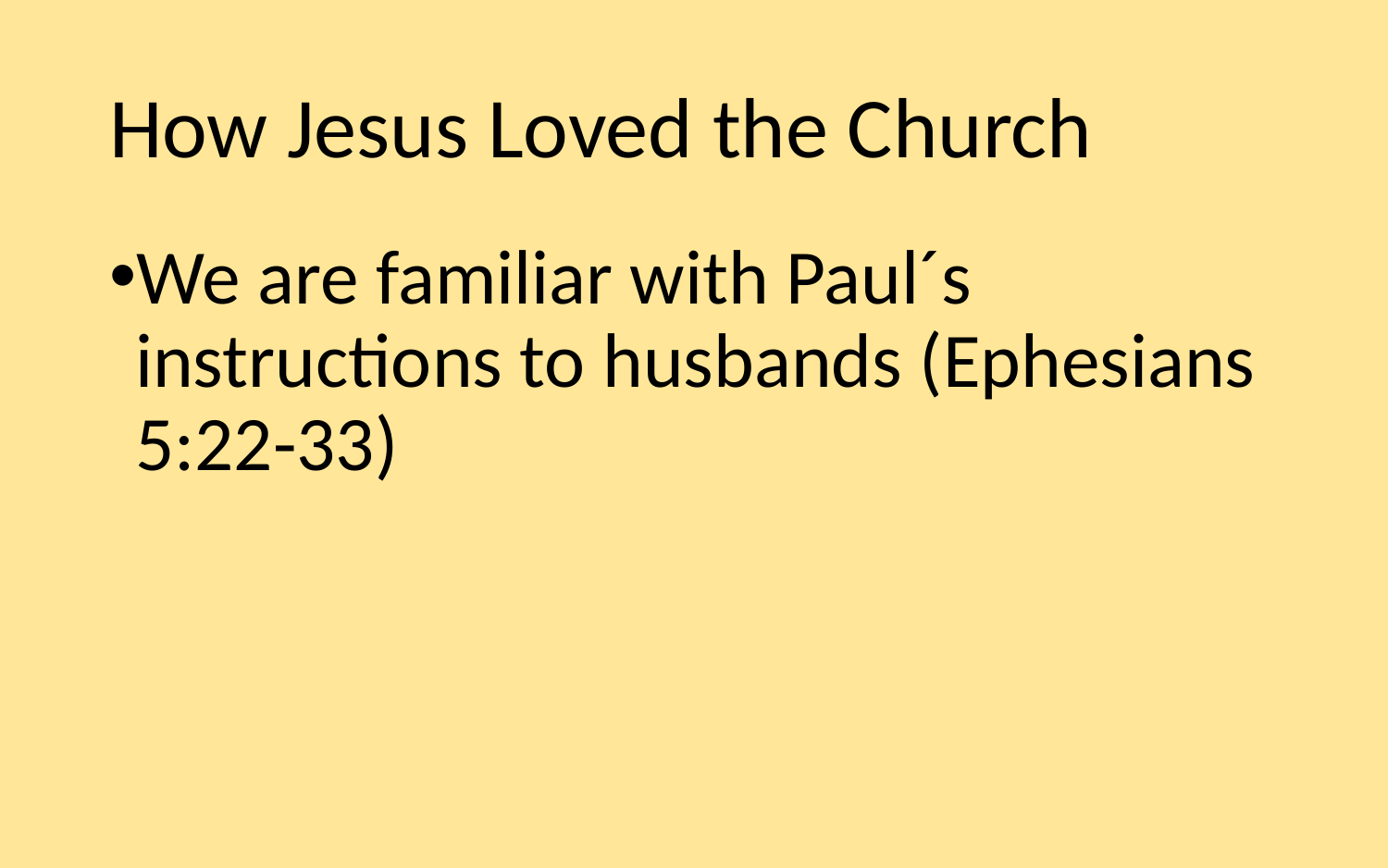

# How Jesus Loved the Church
We are familiar with Paul´s instructions to husbands (Ephesians 5:22-33)